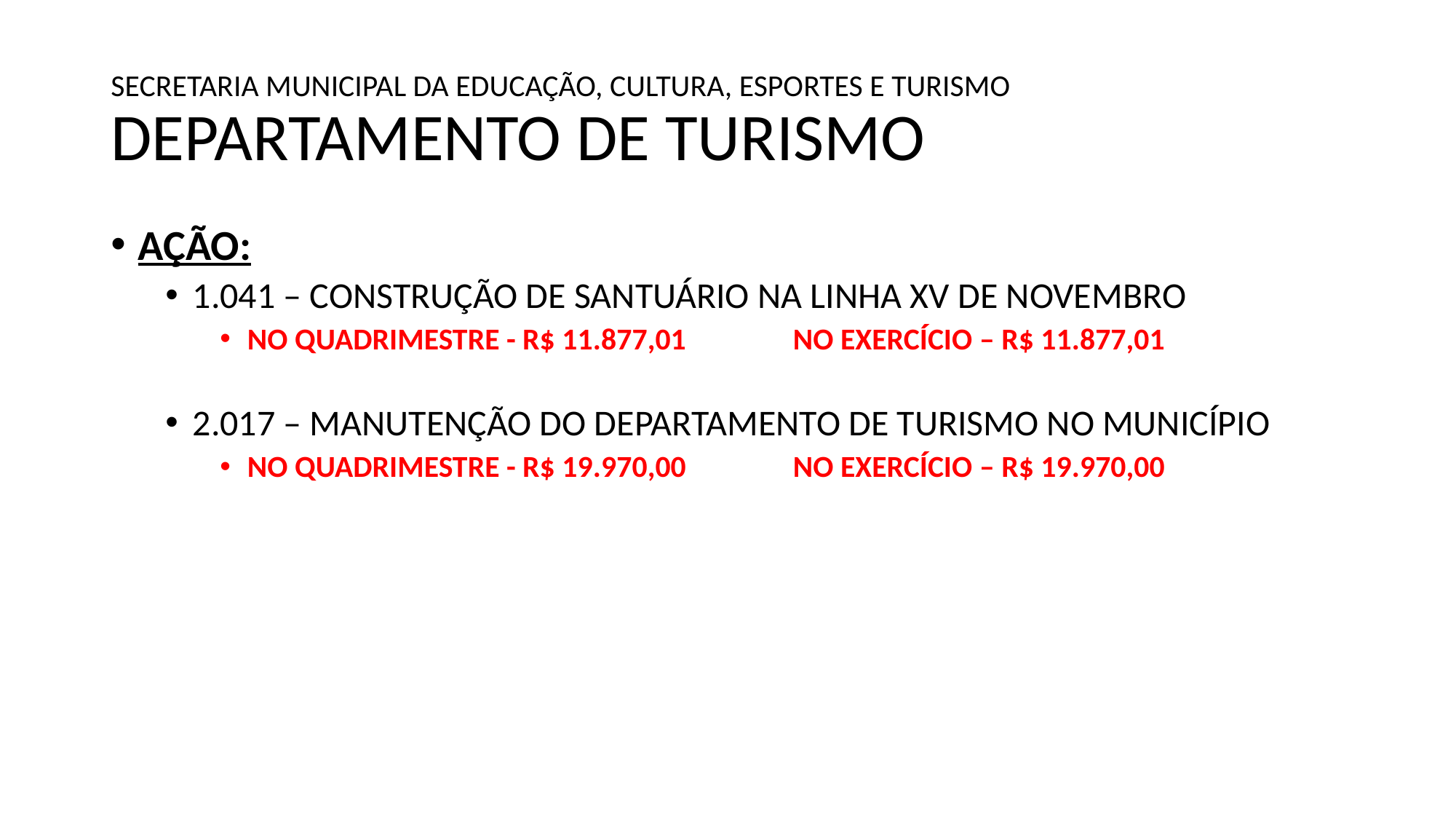

# SECRETARIA MUNICIPAL DA EDUCAÇÃO, CULTURA, ESPORTES E TURISMO DEPARTAMENTO DE TURISMO
AÇÃO:
1.041 – CONSTRUÇÃO DE SANTUÁRIO NA LINHA XV DE NOVEMBRO
NO QUADRIMESTRE - R$ 11.877,01        	NO EXERCÍCIO – R$ 11.877,01

2.017 – MANUTENÇÃO DO DEPARTAMENTO DE TURISMO NO MUNICÍPIO
NO QUADRIMESTRE - R$ 19.970,00       	NO EXERCÍCIO – R$ 19.970,00